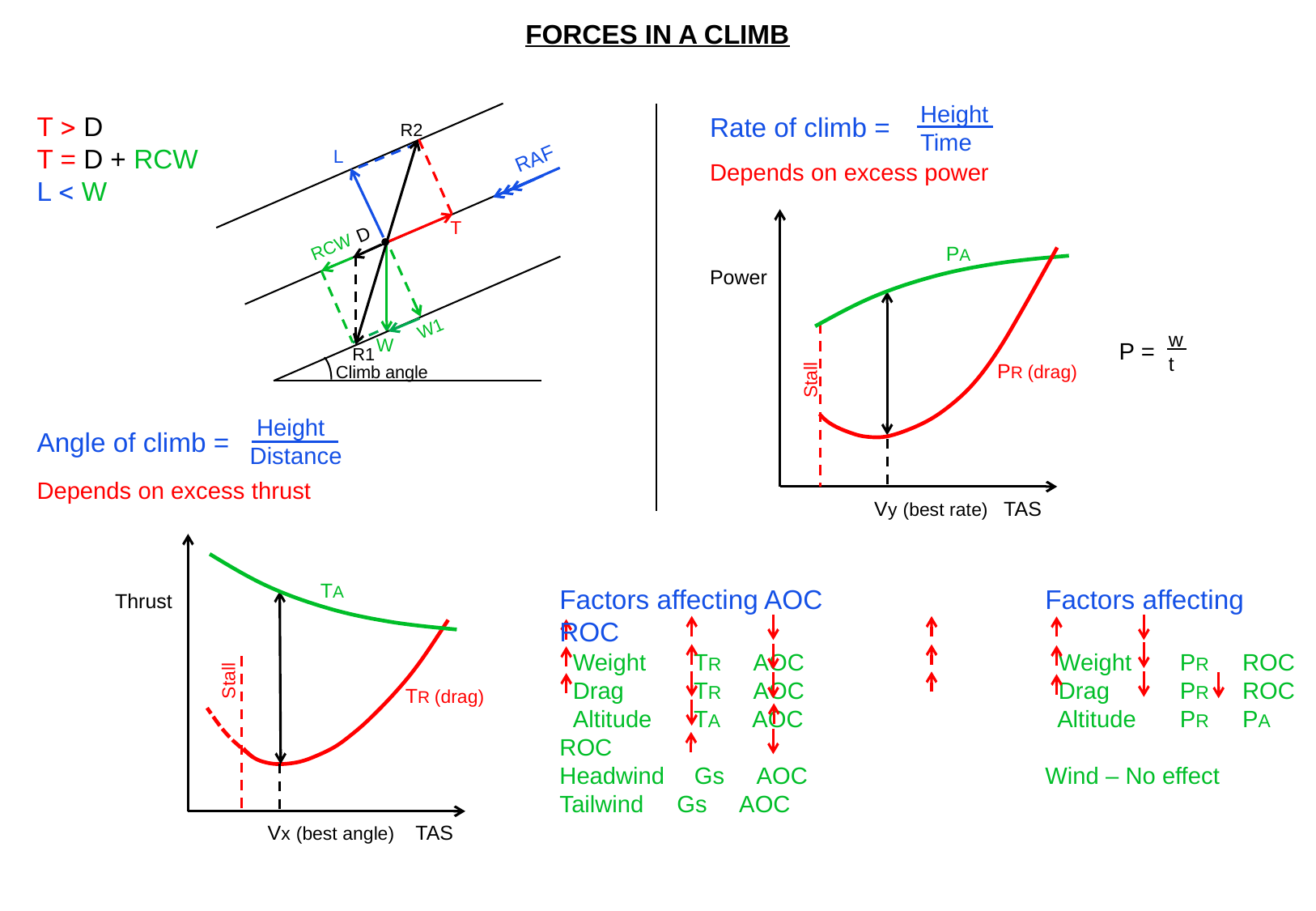

FORCES IN A CLIMB
Height
Time
Rate of climb =
Depends on excess power
PA

Power
w
t
P =
PR (drag)
Stall
Vy (best rate)   TAS
T > D
T = D + RCW
L < W
R2
L
T
D
RCW

W1
W
R1

Climb angle
RAF
 Height
Distance
Angle of climb =
Depends on excess thrust

TA
Thrust

Stall
TR (drag)

Vx (best angle)    TAS
Factors affecting AOC		Factors affecting ROC
  Weight	  TR     AOC		  Weight	  PR     ROC
  Drag	  TR     AOC		  Drag	  PR     ROC
  Altitude	  TA     AOC		  Altitude	  PR     PA    ROC
Headwind	  Gs     AOC		Wind – No effect
Tailwind     Gs     AOC